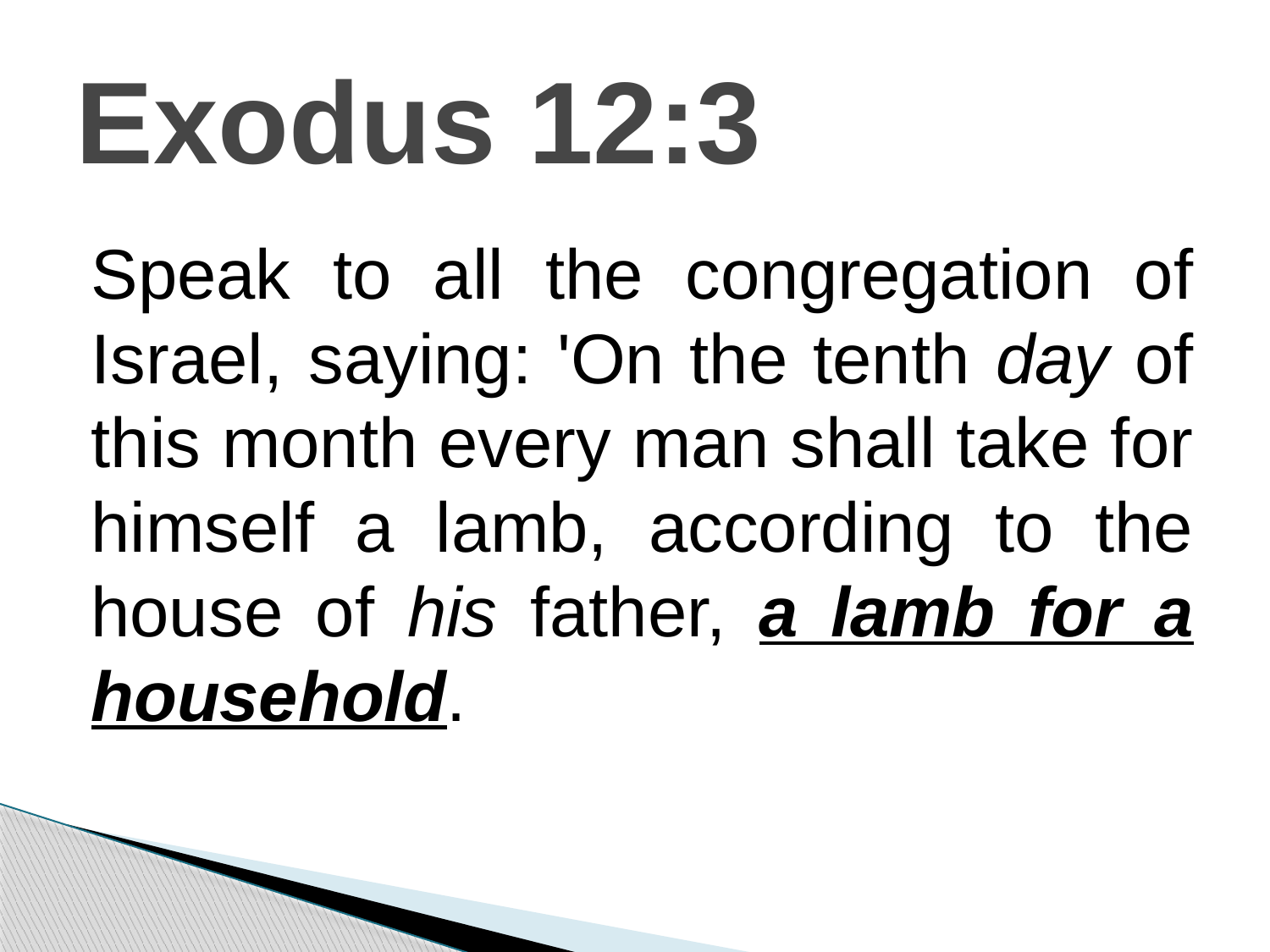

# Exodus 12:3
Speak to all the congregation of Israel, saying: 'On the tenth day of this month every man shall take for himself a lamb, according to the house of his father, a lamb for a household.